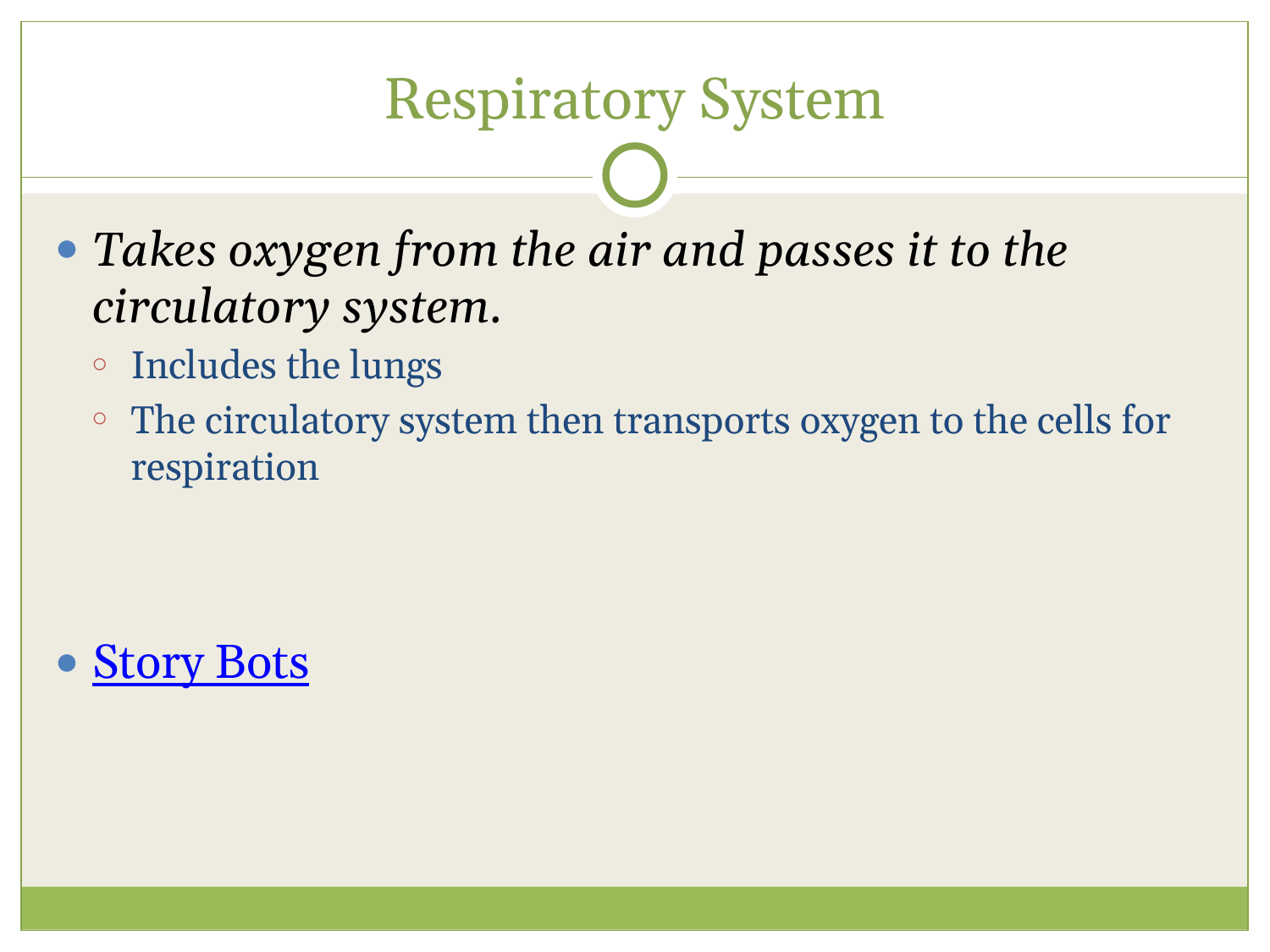

# Respiratory System
Takes oxygen from the air and passes it to the circulatory system.
Includes the lungs
The circulatory system then transports oxygen to the cells for respiration

Story Bots